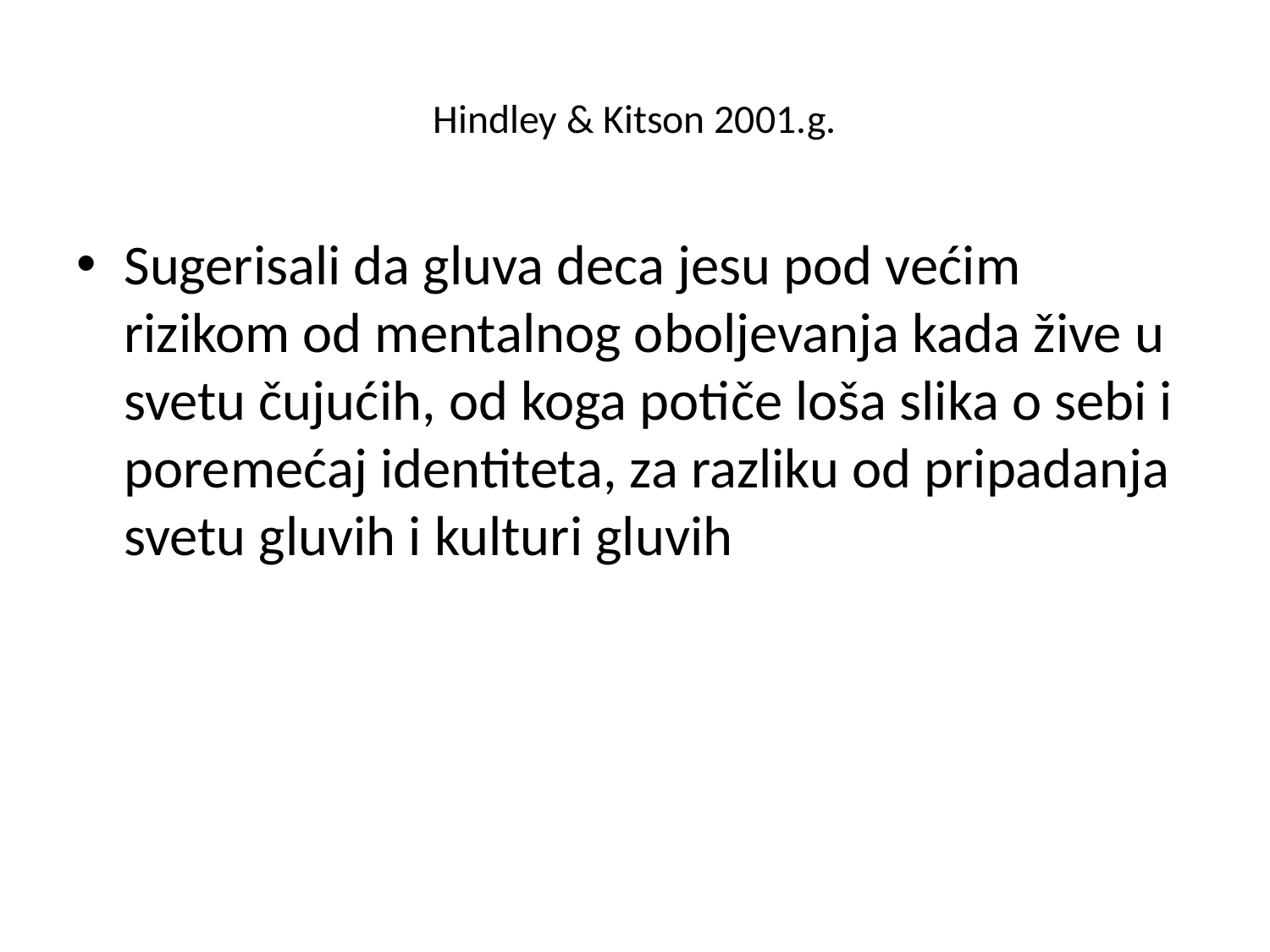

# Hindley & Kitson 2001.g.
Sugerisali da gluva deca jesu pod većim rizikom od mentalnog oboljevanja kada žive u svetu čujućih, od koga potiče loša slika o sebi i poremećaj identiteta, za razliku od pripadanja svetu gluvih i kulturi gluvih